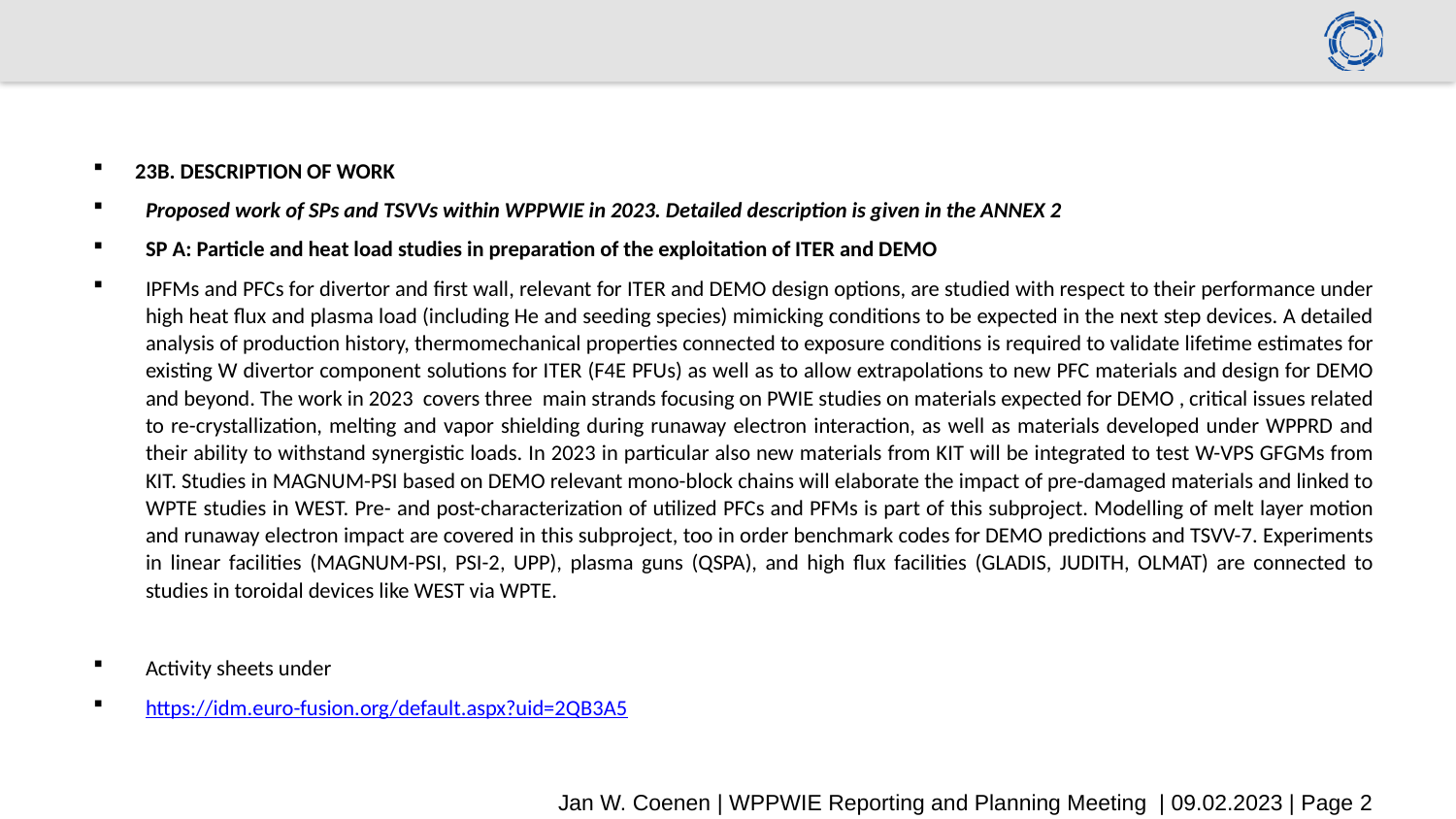

#
23B. Description of Work
Proposed work of SPs and TSVVs within WPPWIE in 2023. Detailed description is given in the ANNEX 2
SP A: Particle and heat load studies in preparation of the exploitation of ITER and DEMO
IPFMs and PFCs for divertor and first wall, relevant for ITER and DEMO design options, are studied with respect to their performance under high heat flux and plasma load (including He and seeding species) mimicking conditions to be expected in the next step devices. A detailed analysis of production history, thermomechanical properties connected to exposure conditions is required to validate lifetime estimates for existing W divertor component solutions for ITER (F4E PFUs) as well as to allow extrapolations to new PFC materials and design for DEMO and beyond. The work in 2023  covers three  main strands focusing on PWIE studies on materials expected for DEMO , critical issues related to re-crystallization, melting and vapor shielding during runaway electron interaction, as well as materials developed under WPPRD and their ability to withstand synergistic loads. In 2023 in particular also new materials from KIT will be integrated to test W-VPS GFGMs from KIT. Studies in MAGNUM-PSI based on DEMO relevant mono-block chains will elaborate the impact of pre-damaged materials and linked to WPTE studies in WEST. Pre- and post-characterization of utilized PFCs and PFMs is part of this subproject. Modelling of melt layer motion and runaway electron impact are covered in this subproject, too in order benchmark codes for DEMO predictions and TSVV-7. Experiments in linear facilities (MAGNUM-PSI, PSI-2, UPP), plasma guns (QSPA), and high flux facilities (GLADIS, JUDITH, OLMAT) are connected to studies in toroidal devices like WEST via WPTE.

Activity sheets under
https://idm.euro-fusion.org/default.aspx?uid=2QB3A5

Jan W. Coenen | WPPWIE Reporting and Planning Meeting  | 09.02.2023 | Page 2